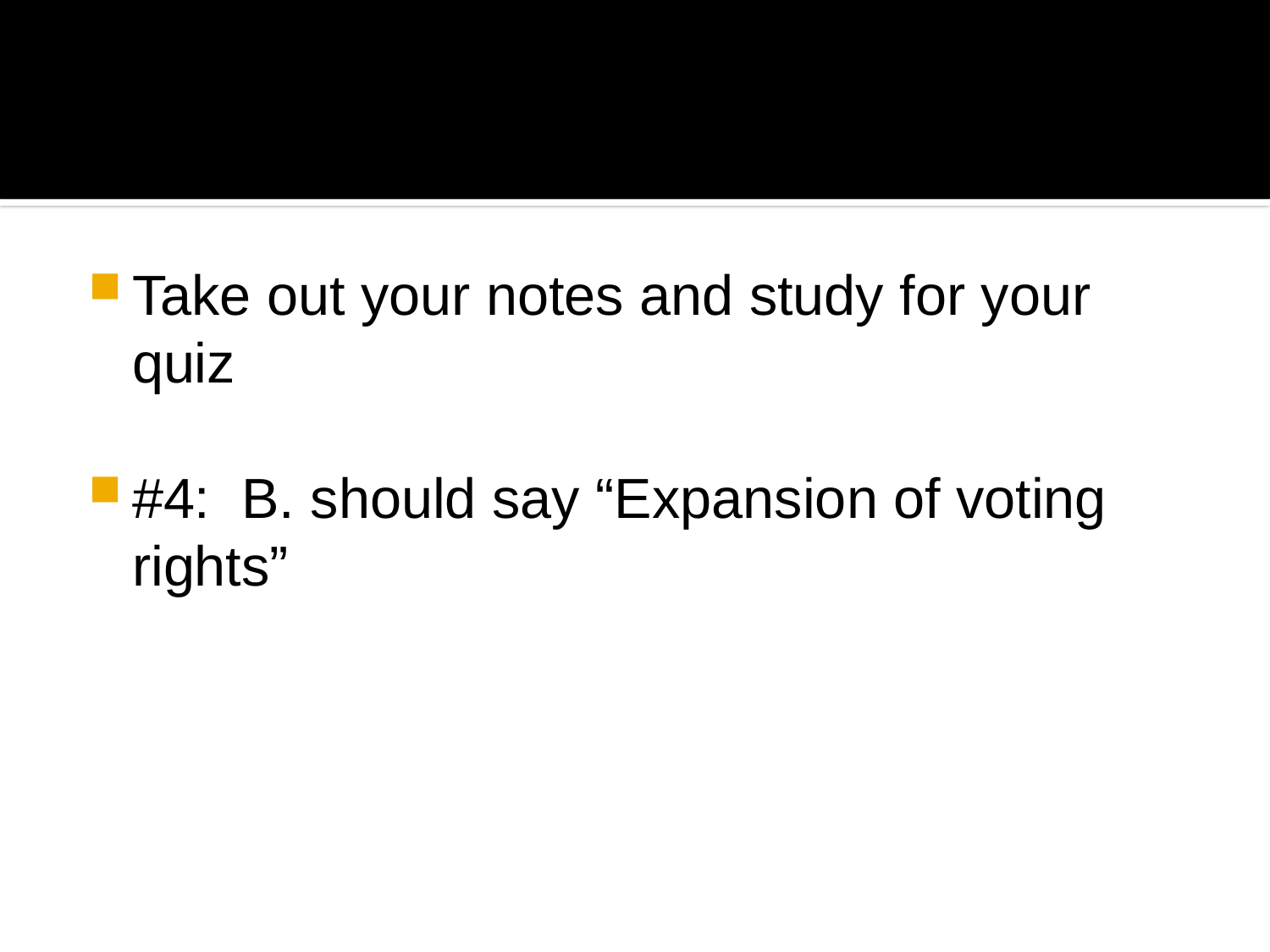

#
Take out your notes and study for your quiz

#4:  B. should say “Expansion of voting rights”